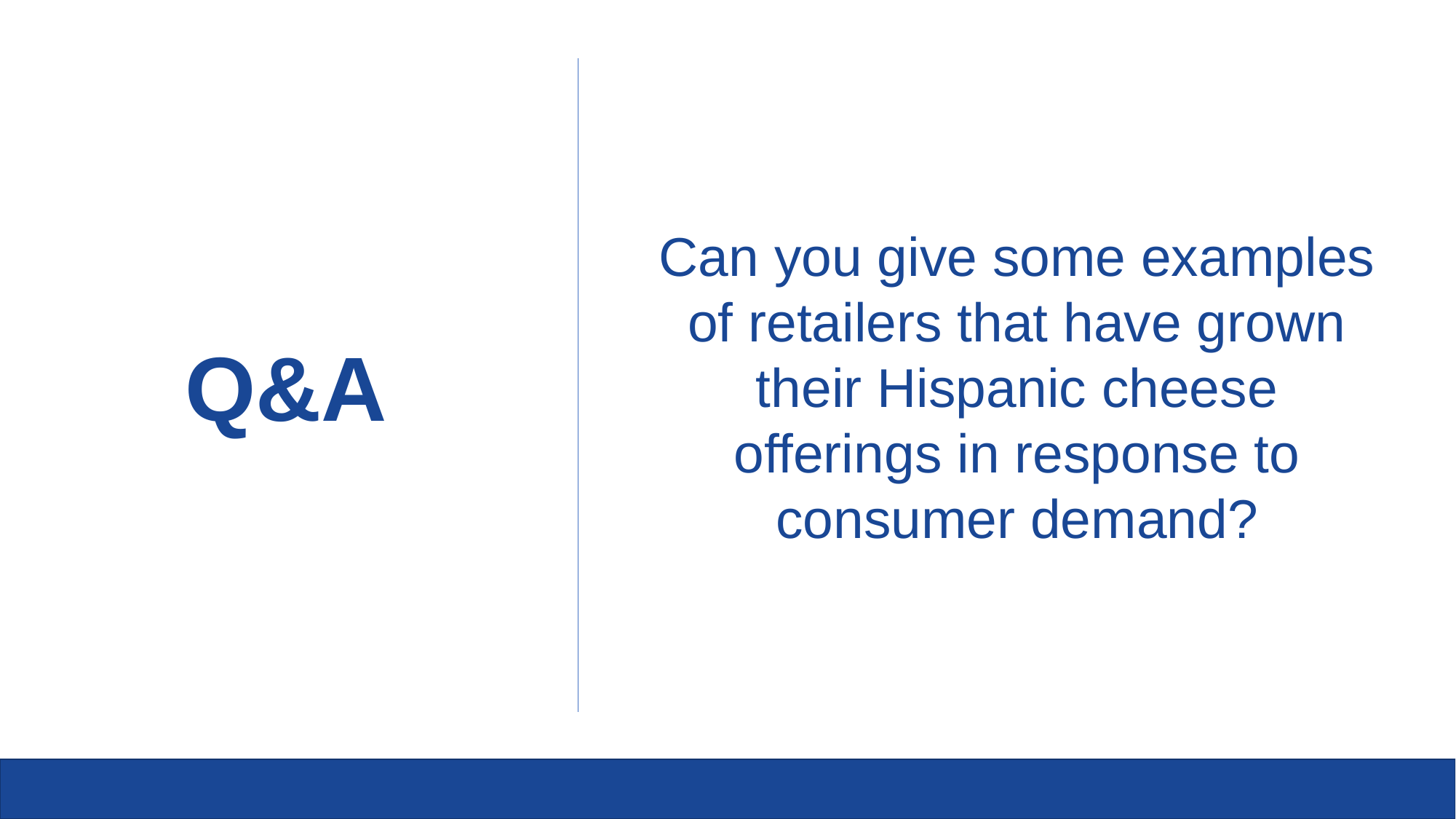

Can you give some examples of retailers that have grown their Hispanic cheese offerings in response to consumer demand?